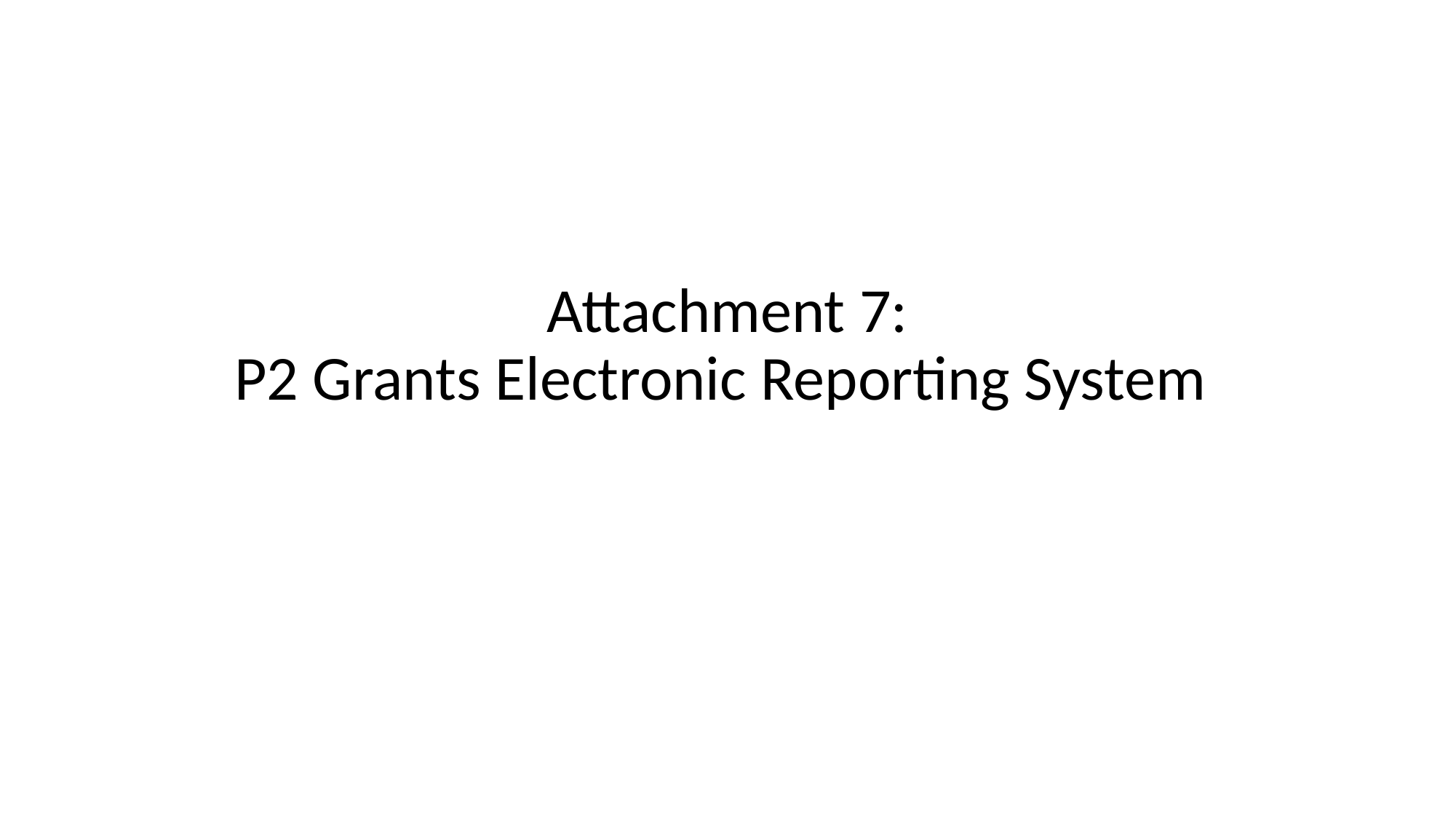

# Attachment 7: P2 Grants Electronic Reporting System